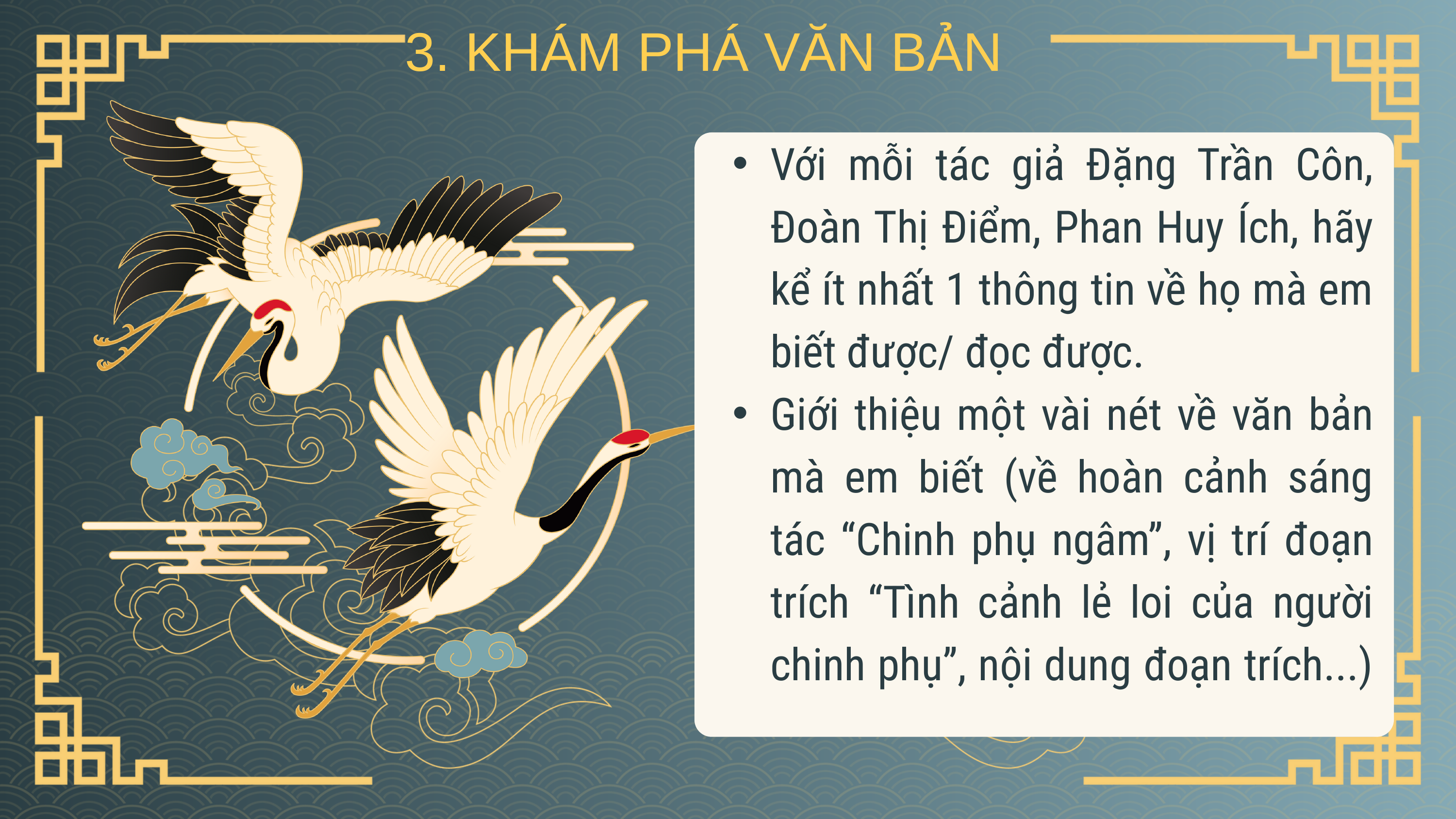

3. KHÁM PHÁ VĂN BẢN

Với mỗi tác giả Đặng Trần Côn, Đoàn Thị Điểm, Phan Huy Ích, hãy kể ít nhất 1 thông tin về họ mà em biết được/ đọc được.
Giới thiệu một vài nét về văn bản mà em biết (về hoàn cảnh sáng tác “Chinh phụ ngâm”, vị trí đoạn trích “Tình cảnh lẻ loi của người chinh phụ”, nội dung đoạn trích...)